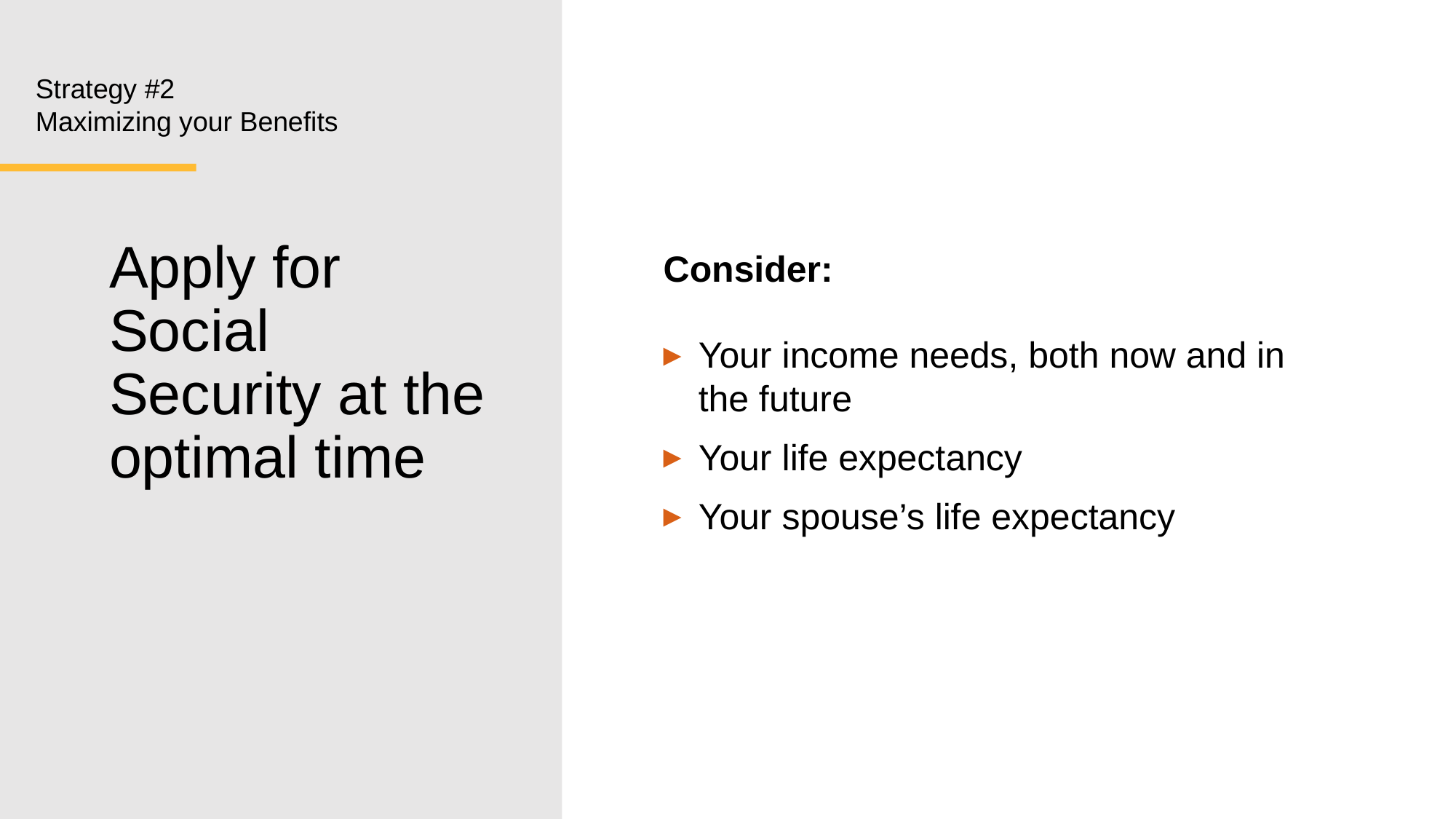

Strategy #2
Maximizing your Benefits

Apply for Social Security at the optimal time
Consider:
Your income needs, both now and in
the future
Your life expectancy
Your spouse’s life expectancy